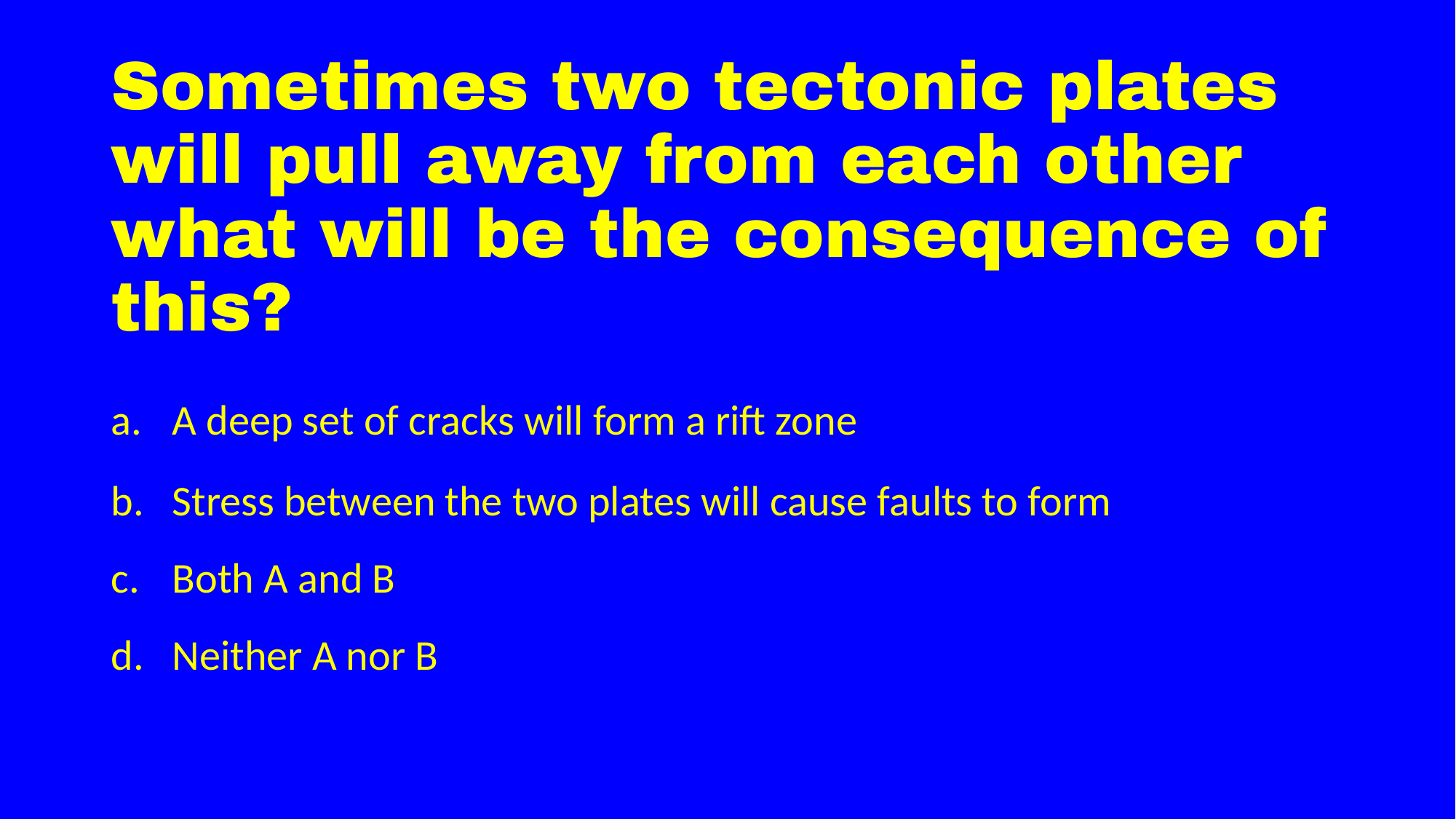

# Sometimes two tectonic plates will pull away from each other what will be the consequence of this?
A deep set of cracks will form a rift zone
Stress between the two plates will cause faults to form
Both A and B
Neither A nor B